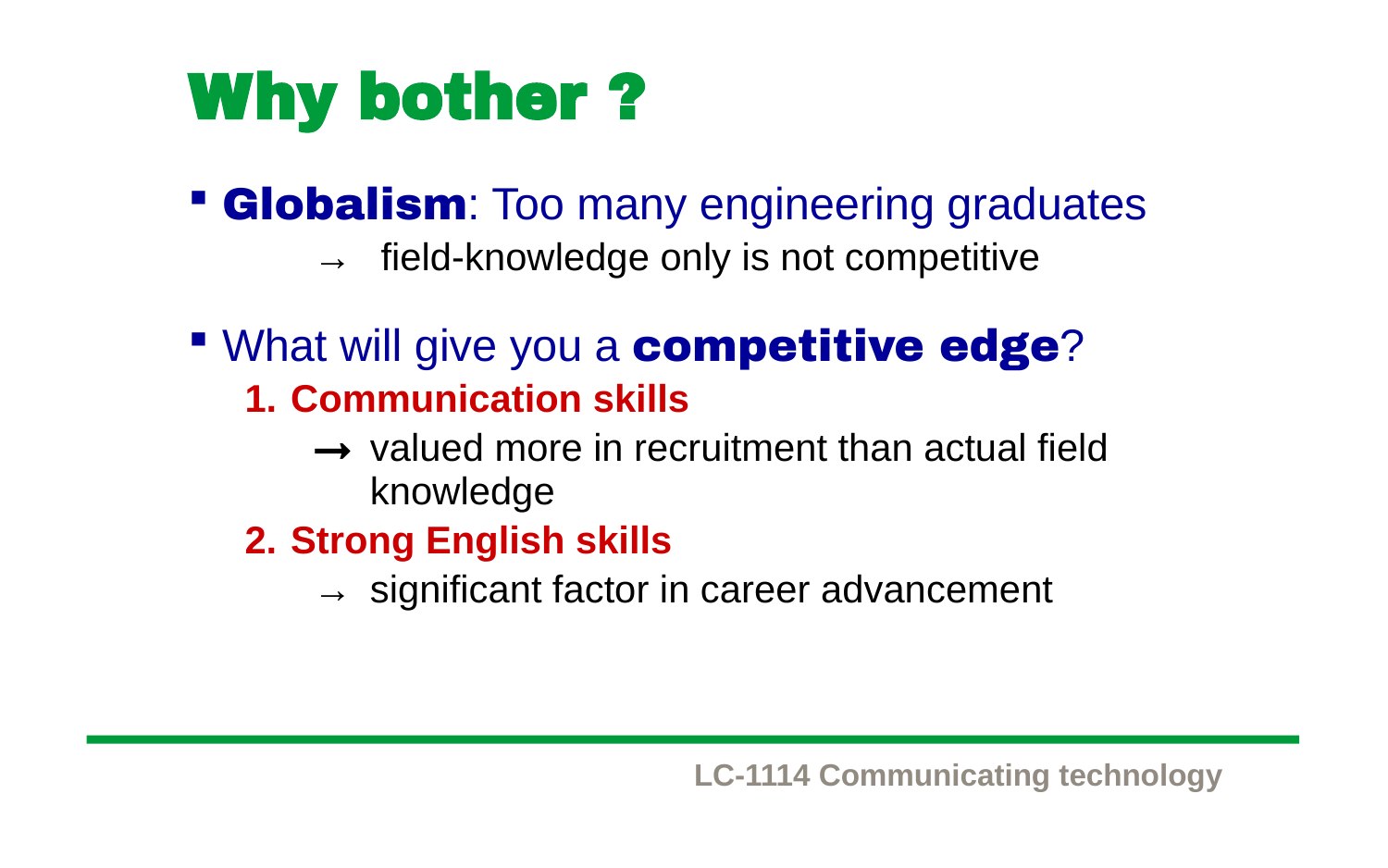

# Why bother ?
Globalism: Too many engineering graduates
 field-knowledge only is not competitive
What will give you a competitive edge?
Communication skills
valued more in recruitment than actual field knowledge
Strong English skills
significant factor in career advancement
LC-1114 Communicating technology